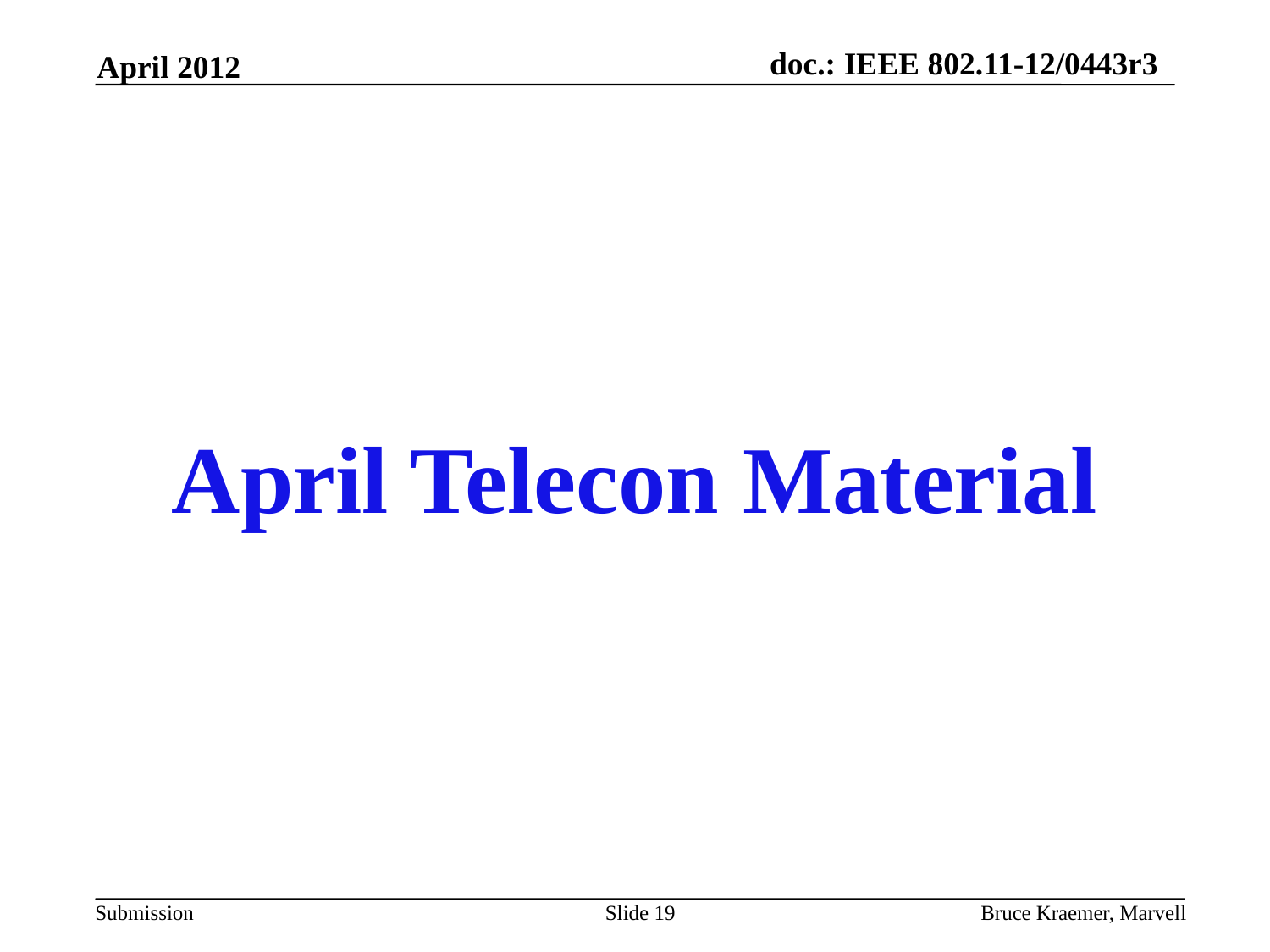

April 2012
April Telecon Material
Slide 19
Bruce Kraemer, Marvell